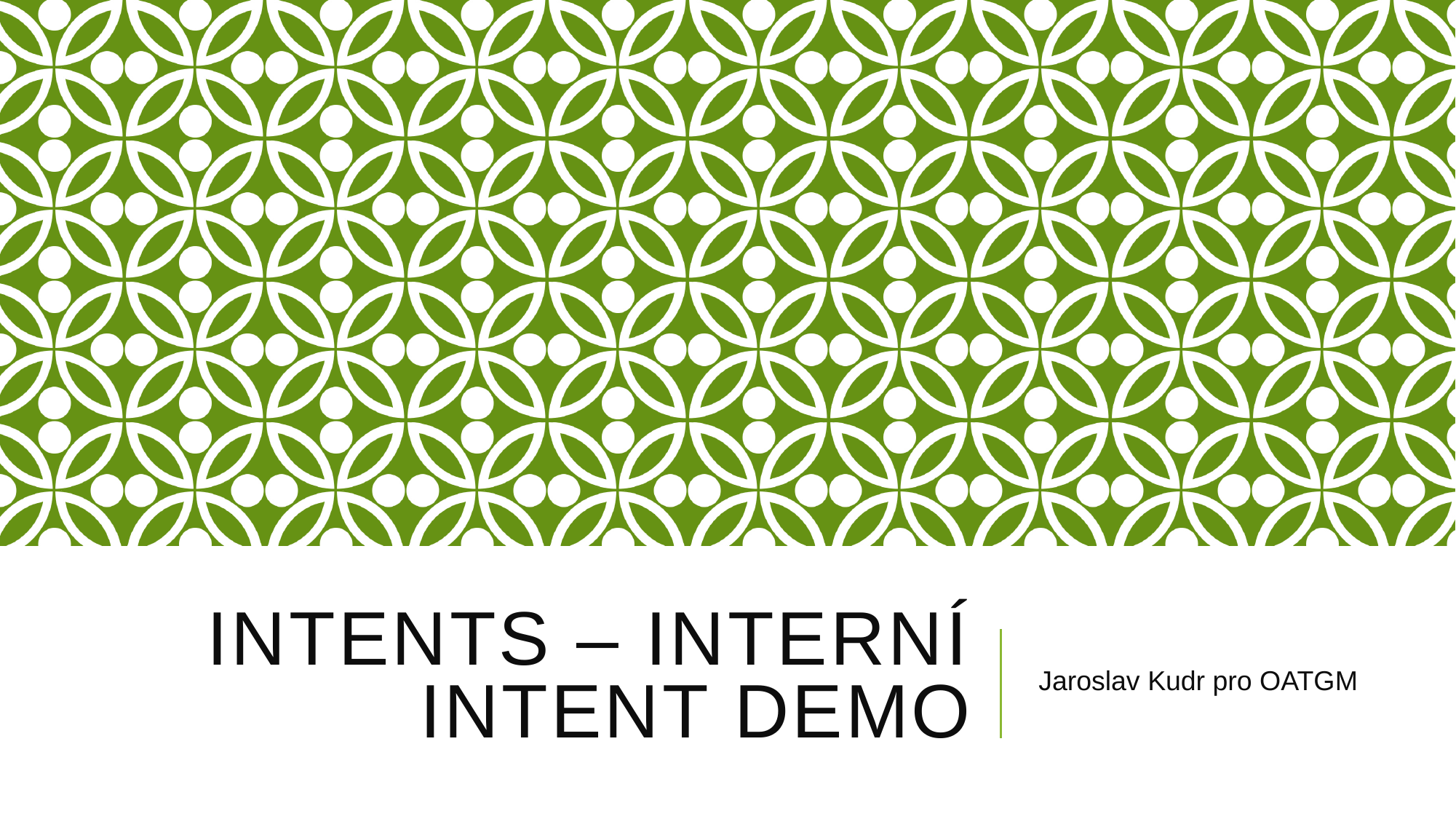

# Intents – Interní Intent demo
Jaroslav Kudr pro OATGM